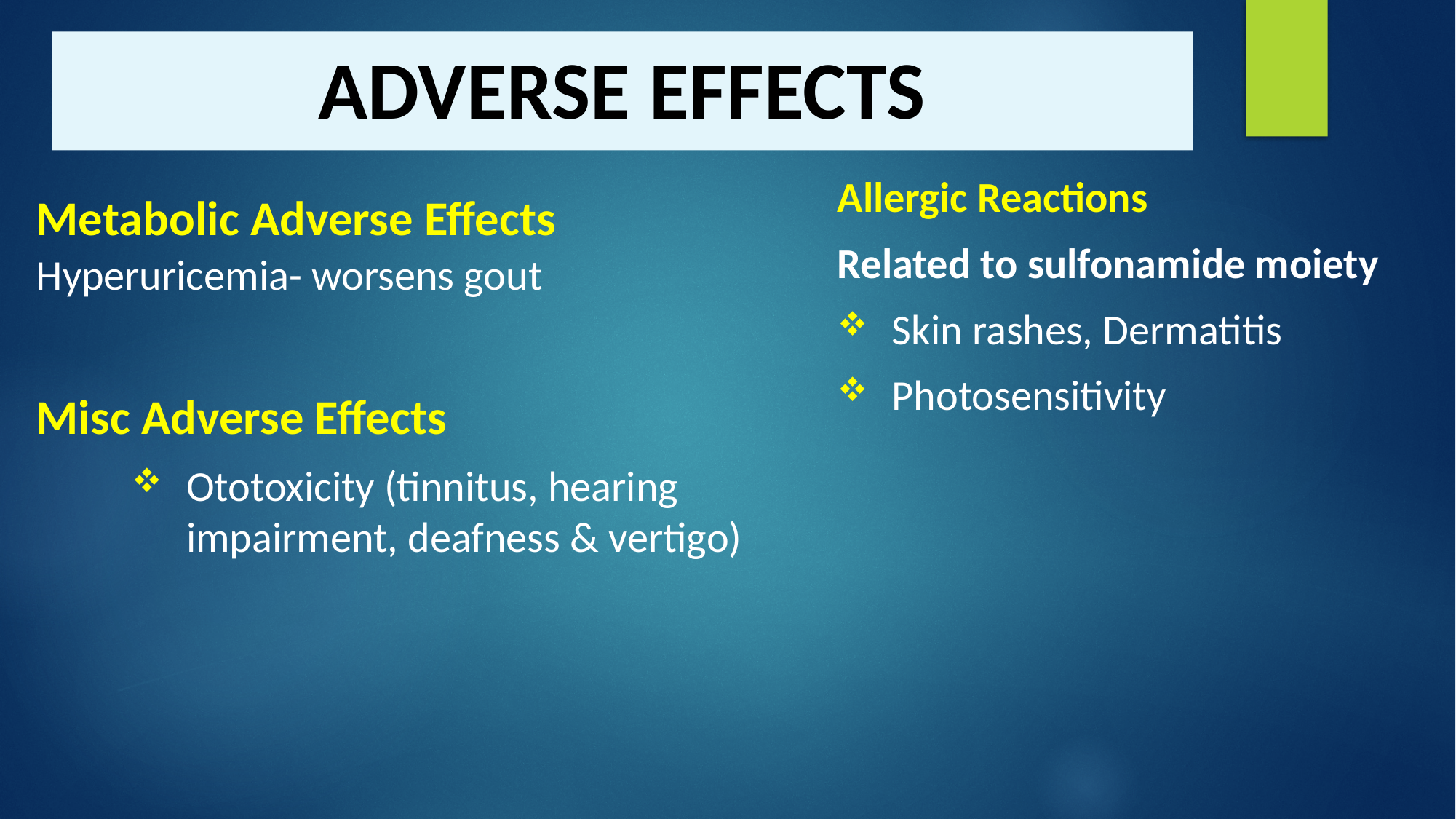

# ADVERSE EFFECTS
Allergic Reactions
Related to sulfonamide moiety
Skin rashes, Dermatitis
Photosensitivity

Metabolic Adverse Effects      	Hyperuricemia- worsens gout

Misc Adverse Effects
Ototoxicity (tinnitus, hearing impairment, deafness & vertigo)